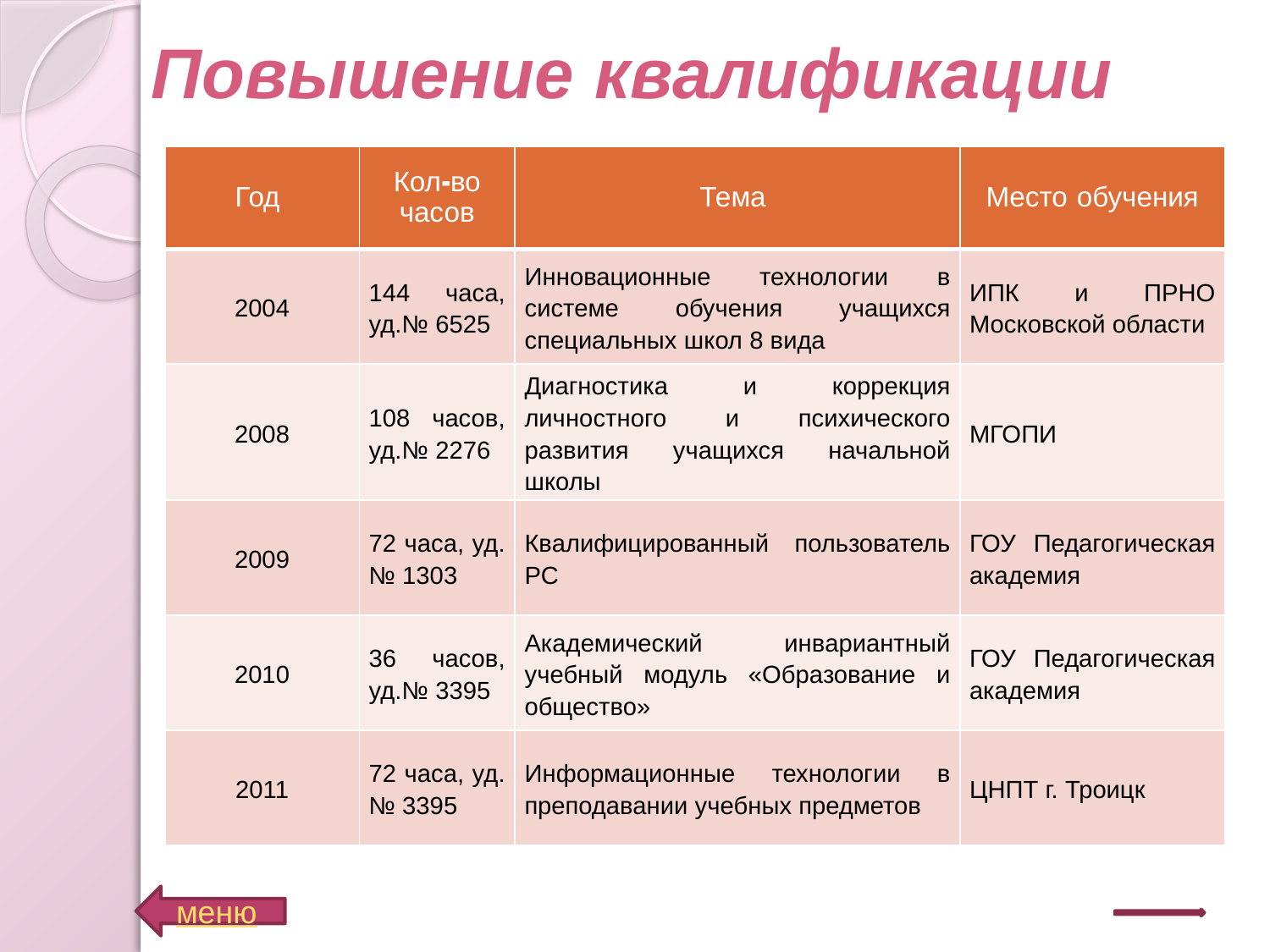

# Повышение квалификации
| Год | Кол-во часов | Тема | Место обучения |
| --- | --- | --- | --- |
| 2004 | 144 часа, уд.№ 6525 | Инновационные технологии в системе обучения учащихся специальных школ 8 вида | ИПК и ПРНО Московской области |
| 2008 | 108 часов, уд.№ 2276 | Диагностика и коррекция личностного и психического развития учащихся начальной школы | МГОПИ |
| 2009 | 72 часа, уд.№ 1303 | Квалифицированный пользователь РС | ГОУ Педагогическая академия |
| 2010 | 36 часов, уд.№ 3395 | Академический инвариантный учебный модуль «Образование и общество» | ГОУ Педагогическая академия |
| 2011 | 72 часа, уд.№ 3395 | Информационные технологии в преподавании учебных предметов | ЦНПТ г. Троицк |
меню